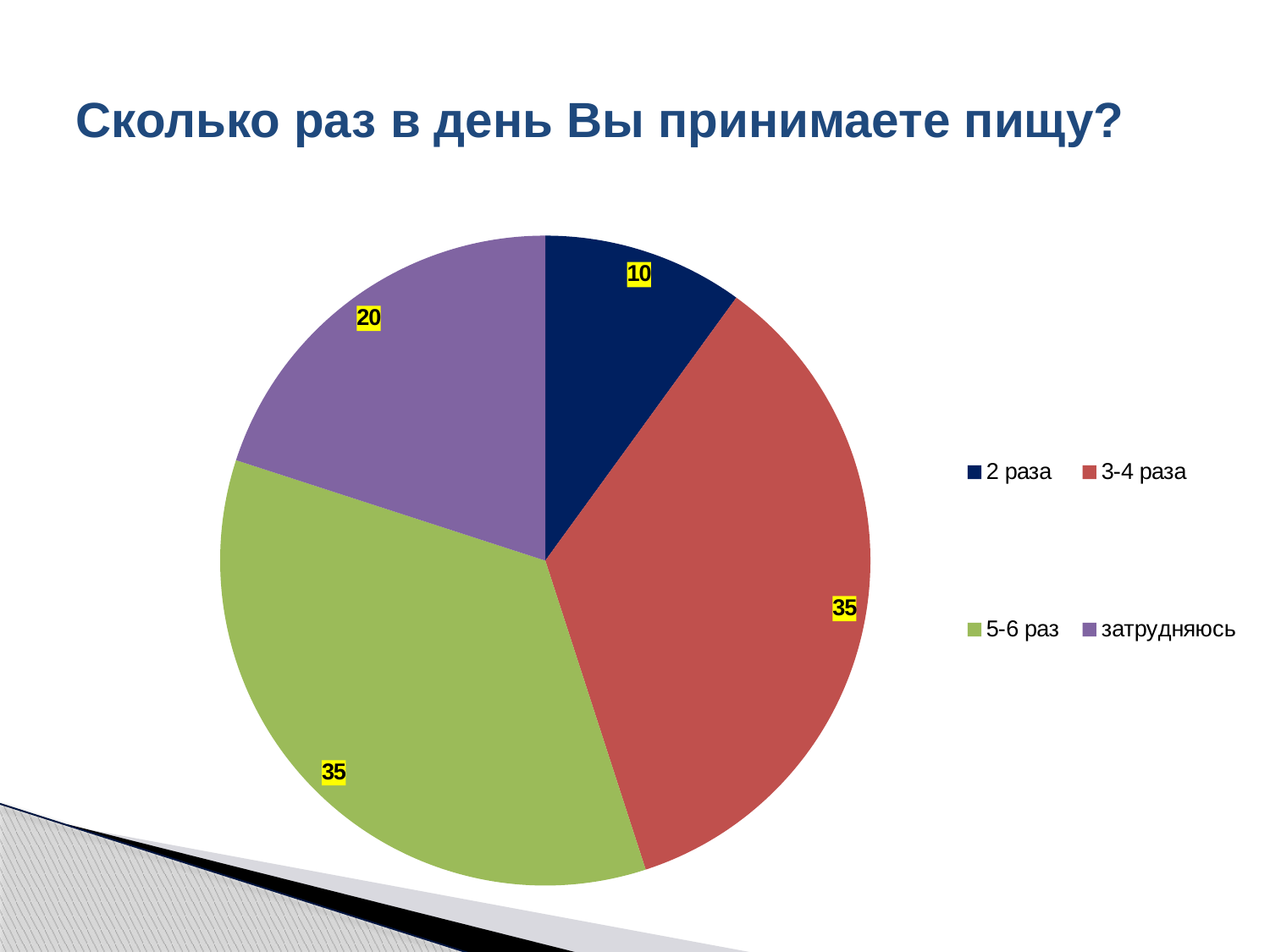

# Сколько раз в день Вы принимаете пищу?

### Chart

| Category |  |
|---|---|
| 2 раза | 10.0 |
| 3-4 раза | 35.0 |
| 5-6 раз | 35.0 |
| затрудняюсь | 20.0 |